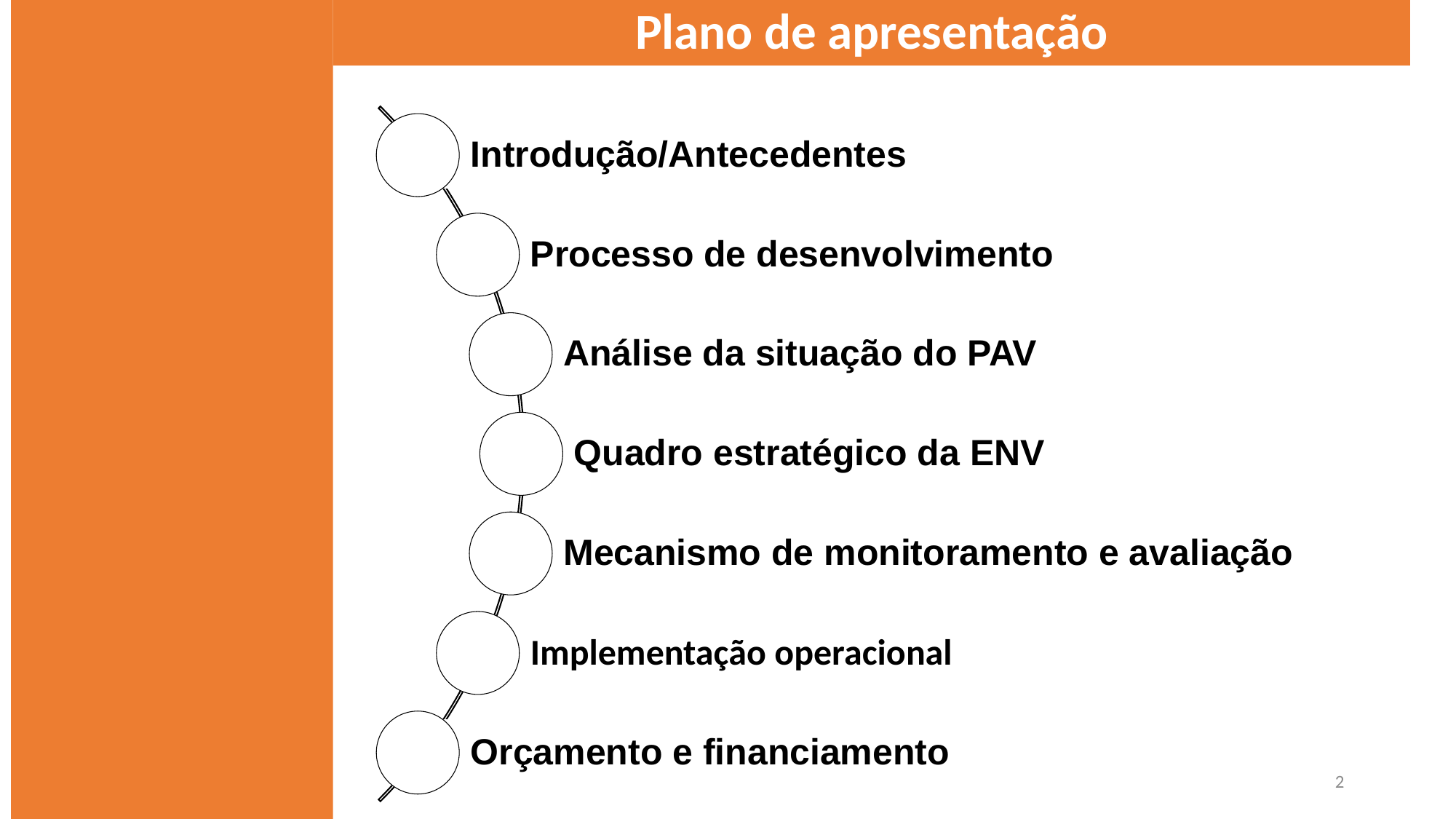

Plano de apresentação
Introdução/Antecedentes
Processo de desenvolvimento
Análise da situação do PAV
Quadro estratégico da ENV
Mecanismo de monitoramento e avaliação
Implementação operacional
Orçamento e financiamento
2